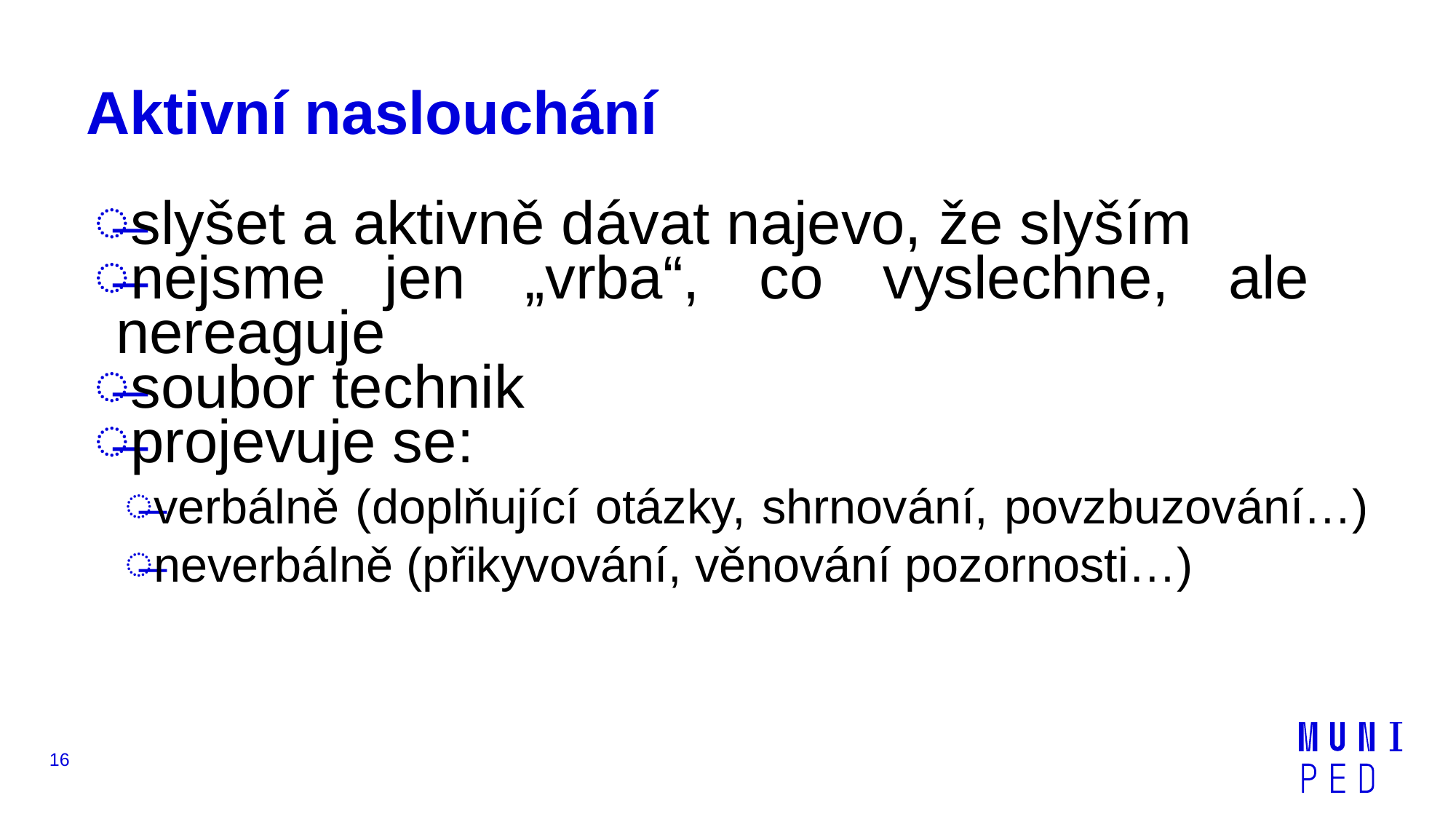

# Aktivní naslouchání
slyšet a aktivně dávat najevo, že slyším
nejsme jen „vrba“, co vyslechne, ale  nereaguje
soubor technik
projevuje se:
verbálně (doplňující otázky, shrnování, povzbuzování…)
neverbálně (přikyvování, věnování pozornosti…)

16